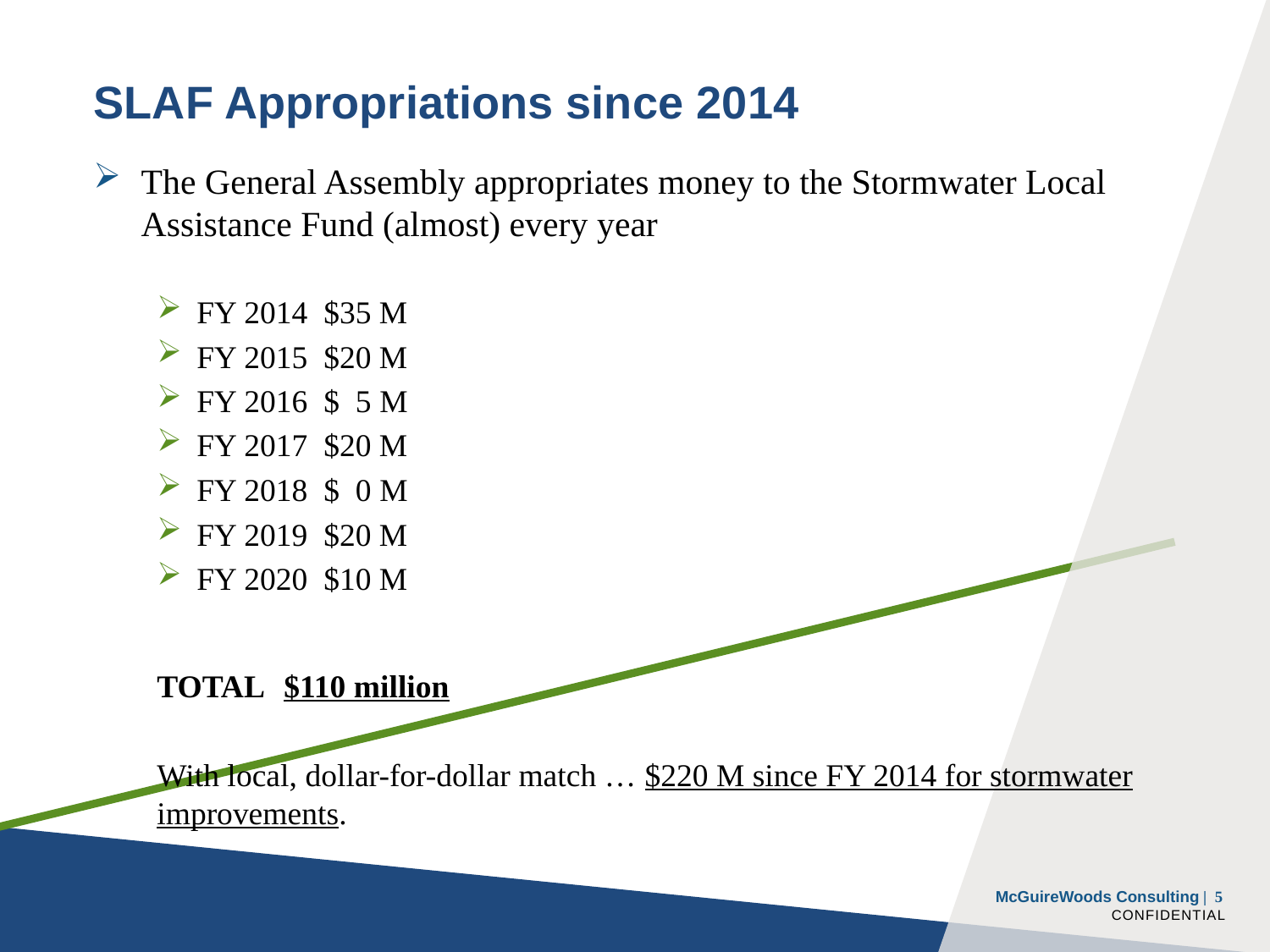

# SLAF Appropriations since 2014
The General Assembly appropriates money to the Stormwater Local Assistance Fund (almost) every year
FY 2014	$35 M
FY 2015	$20 M
FY 2016	$  5 M
FY 2017	$20 M
FY 2018	$  0 M
FY 2019	$20 M
FY 2020	$10 M

TOTAL	$110 million

With local, dollar-for-dollar match … $220 M since FY 2014 for stormwater improvements.